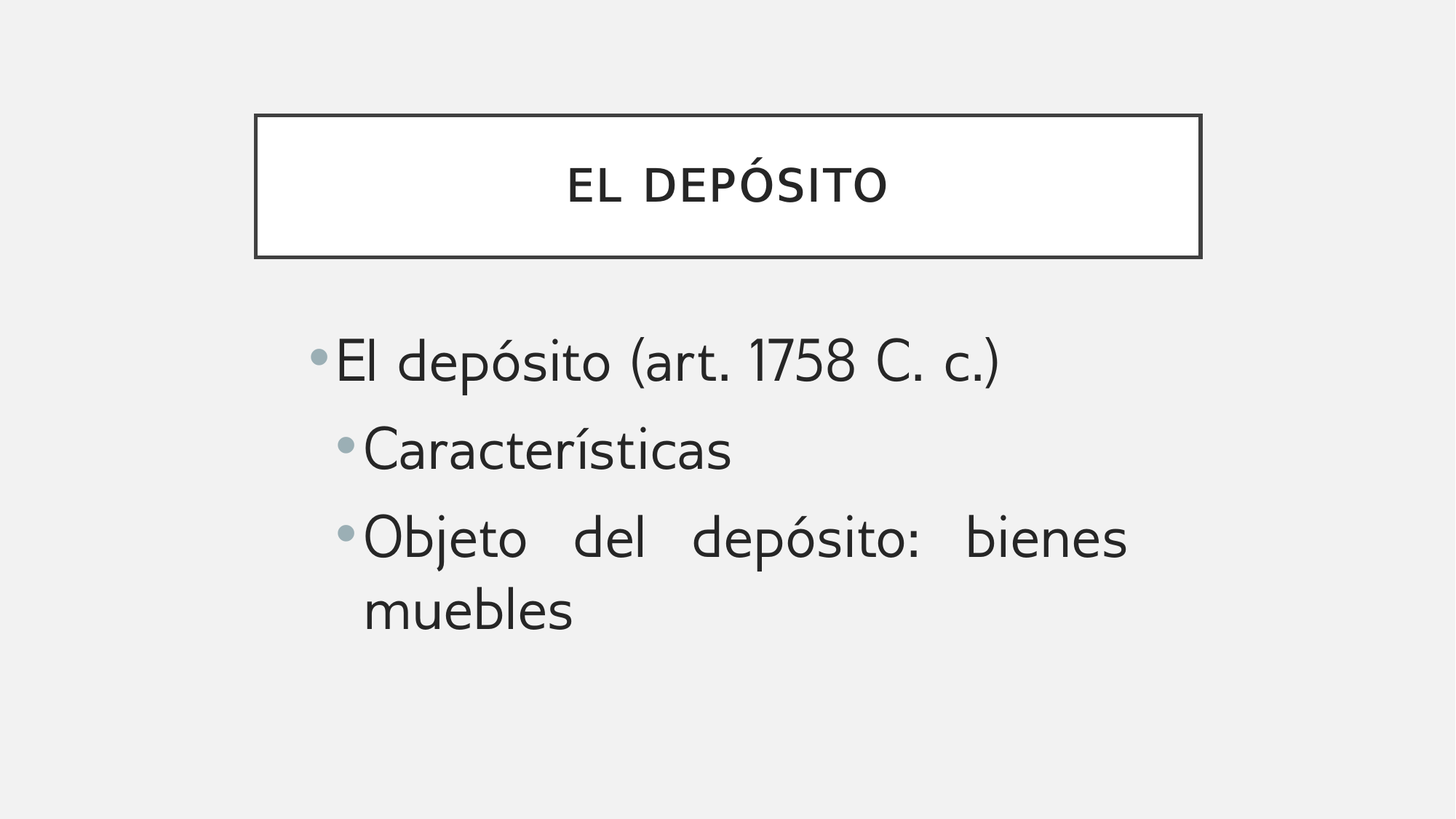

# El depósito
El depósito (art. 1758 C. c.)
Características
Objeto del depósito: bienes muebles